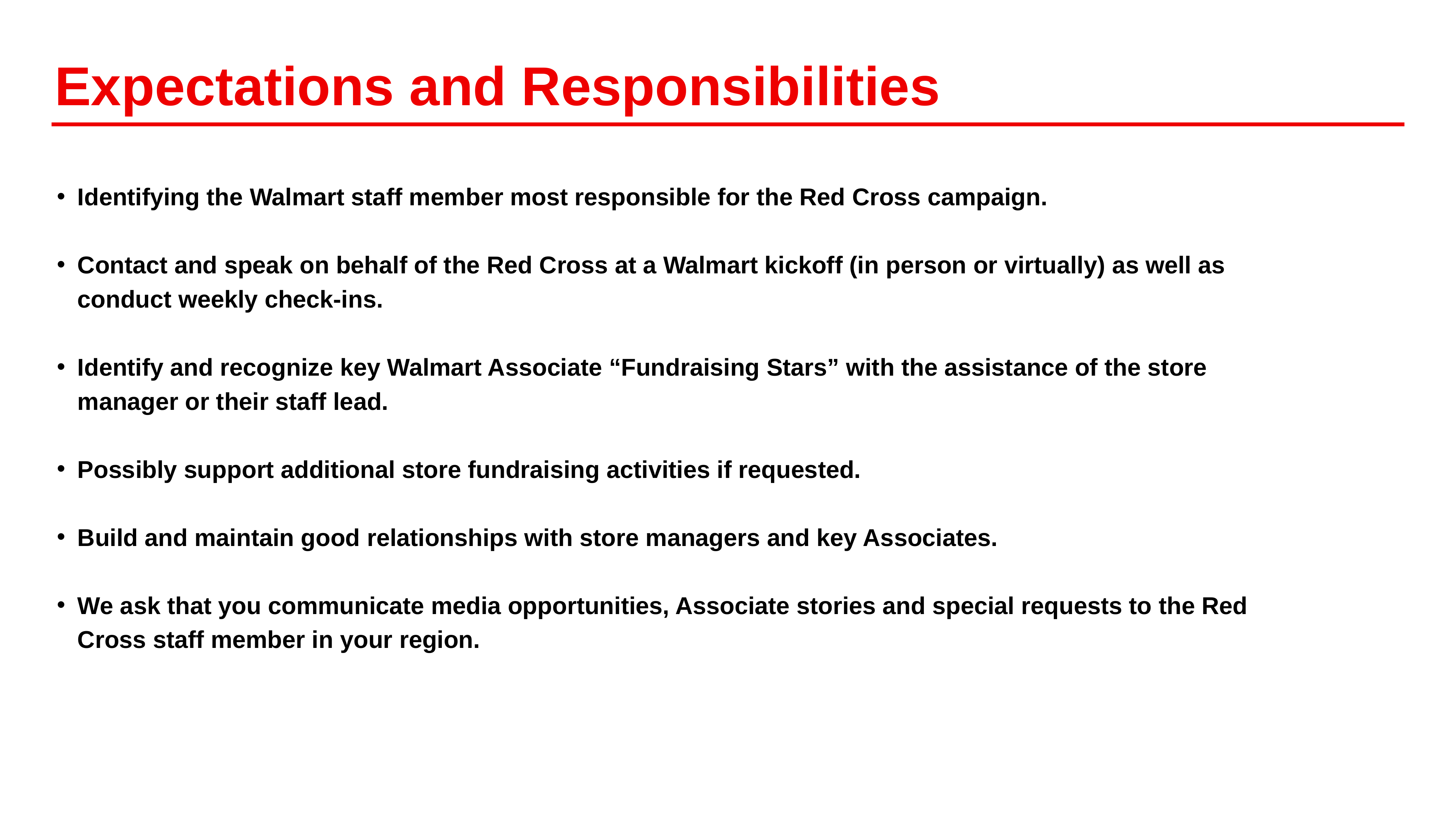

# Expectations and Responsibilities

Identifying the Walmart staff member most responsible for the Red Cross campaign.

Contact and speak on behalf of the Red Cross at a Walmart kickoff (in person or virtually) as well as conduct weekly check-ins.

Identify and recognize key Walmart Associate “Fundraising Stars” with the assistance of the store manager or their staff lead.

Possibly support additional store fundraising activities if requested.

Build and maintain good relationships with store managers and key Associates.

We ask that you communicate media opportunities, Associate stories and special requests to the Red Cross staff member in your region.